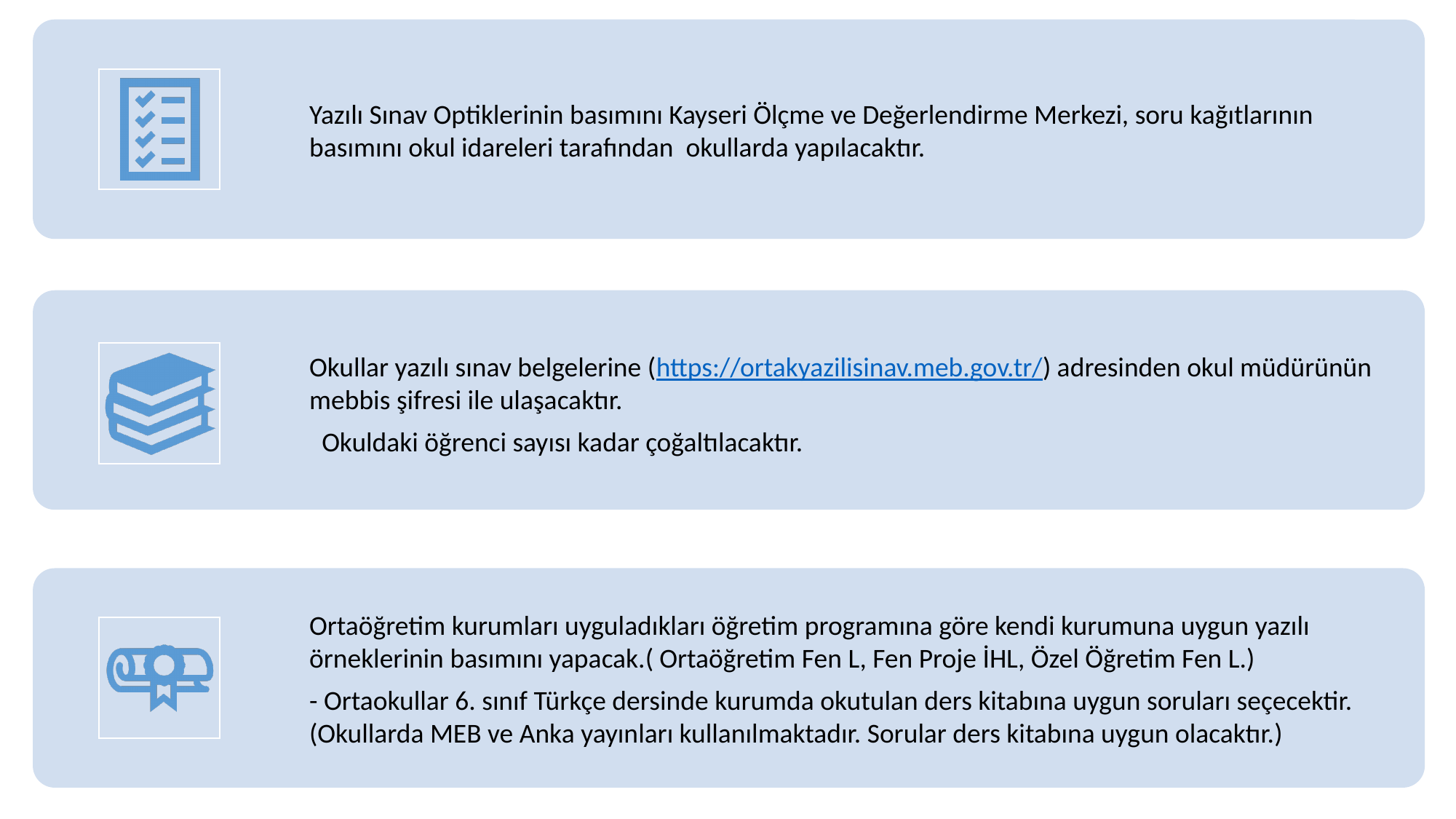

Yazılı Sınav Optiklerinin basımını Kayseri Ölçme ve Değerlendirme Merkezi, soru kağıtlarının basımını okul idareleri tarafından  okullarda yapılacaktır.
Okullar yazılı sınav belgelerine (https://ortakyazilisinav.meb.gov.tr/) adresinden okul müdürünün mebbis şifresi ile ulaşacaktır.
  Okuldaki öğrenci sayısı kadar çoğaltılacaktır.
Ortaöğretim kurumları uyguladıkları öğretim programına göre kendi kurumuna uygun yazılı örneklerinin basımını yapacak.( Ortaöğretim Fen L, Fen Proje İHL, Özel Öğretim Fen L.)
- Ortaokullar 6. sınıf Türkçe dersinde kurumda okutulan ders kitabına uygun soruları seçecektir. (Okullarda MEB ve Anka yayınları kullanılmaktadır. Sorular ders kitabına uygun olacaktır.)